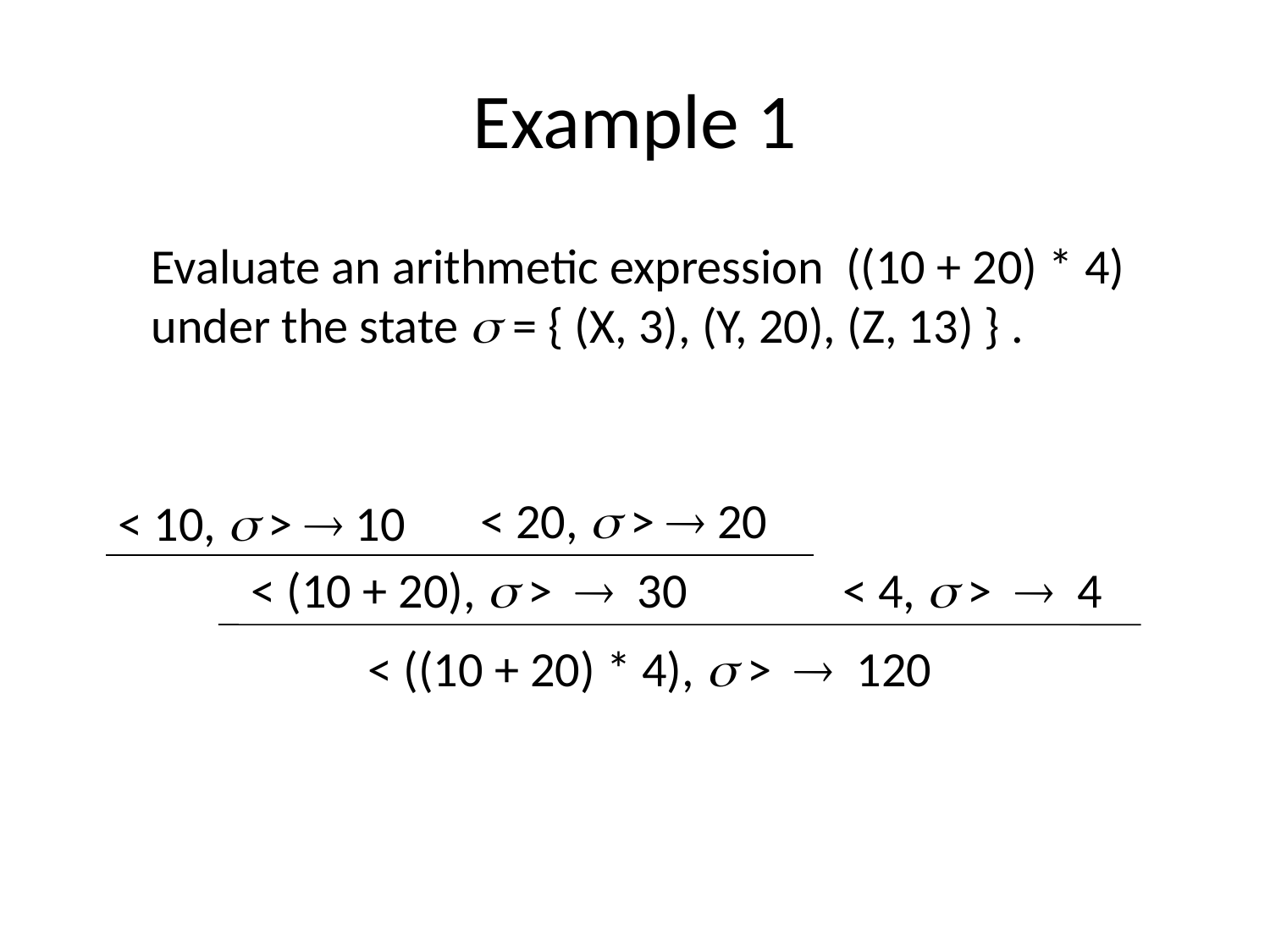

# Example 1
Evaluate an arithmetic expression  ((10 + 20) * 4) under the state σ  = { (X, 3), (Y, 20), (Z, 13) } .
< 20, σ > → 20
< 10, σ > → 10
< (10 + 20), σ >  →  30
< 4, σ >  →  4
< ((10 + 20) * 4), σ >  →  120